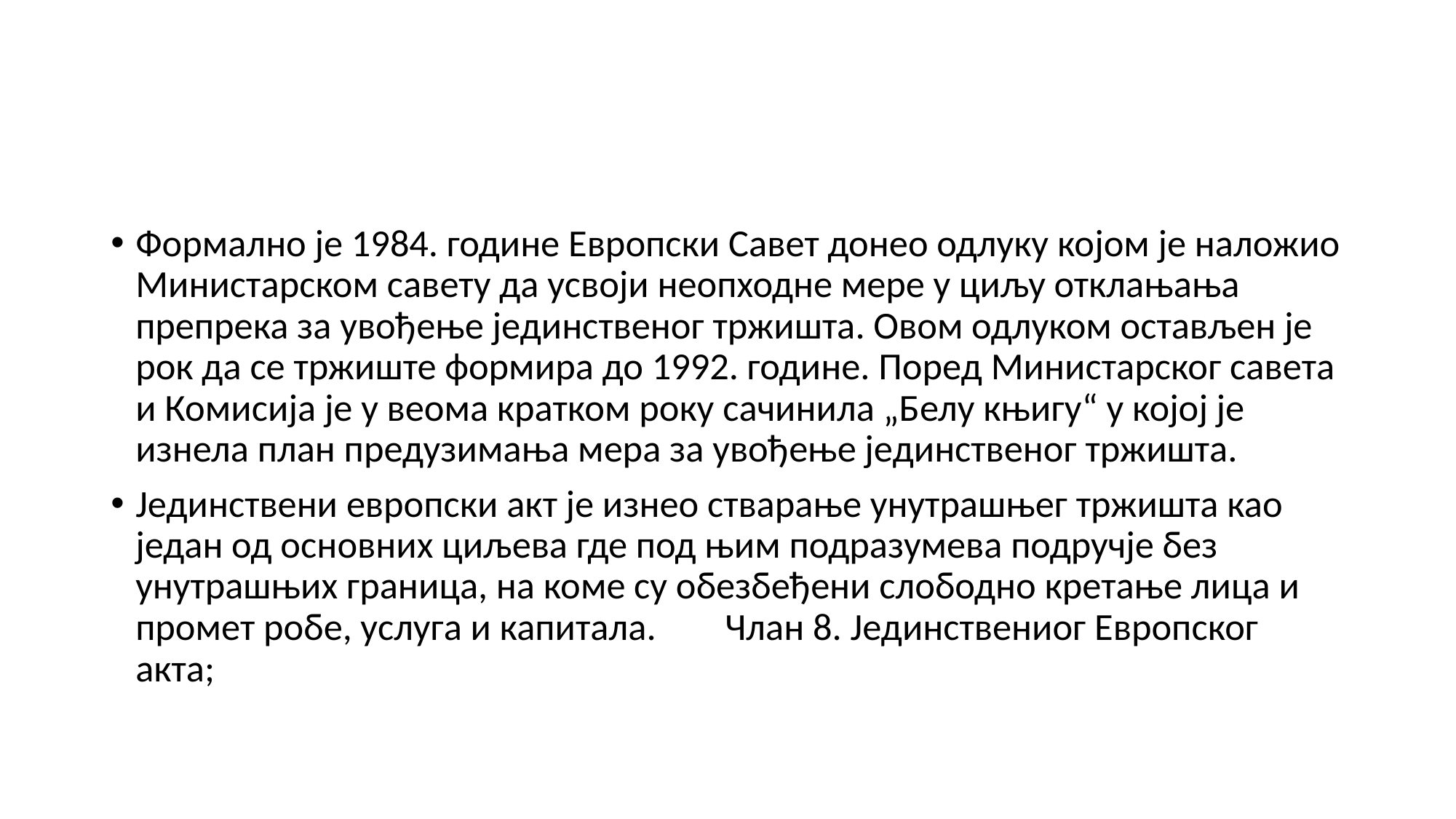

#
Формално је 1984. године Европски Савет донео одлуку којом је наложио Министарском савету да усвоји неопходне мере у циљу отклањања препрека за увођење јединственог тржишта. Овом одлуком остављен је рок да се тржиште формира до 1992. године. Поред Министарског савета и Комисија је у веома кратком року сачинила „Белу књигу“ у којој је изнела план предузимања мера за увођење јединственог тржишта.
Јединствени европски акт је изнео стварање унутрашњег тржишта као један од основних циљева где под њим подразумева подручје без унутрашњих граница, на коме су обезбеђени слободно кретање лица и промет робе, услуга и капитала. 	Члан 8. Јединствениог Европског акта;